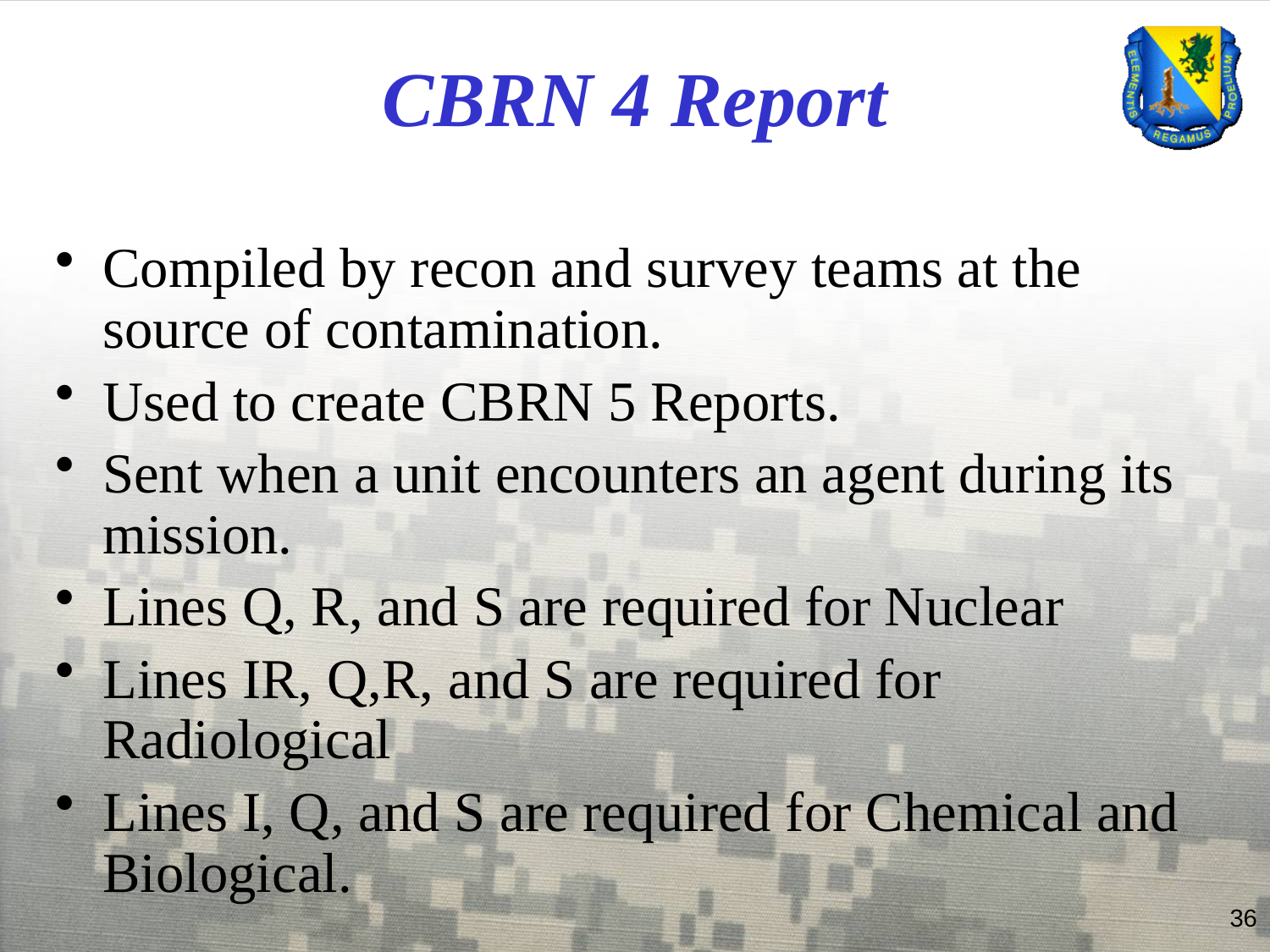

# CBRN 4 Report
Compiled by recon and survey teams at the source of contamination.
Used to create CBRN 5 Reports.
Sent when a unit encounters an agent during its mission.
Lines Q, R, and S are required for Nuclear
Lines IR, Q,R, and S are required for Radiological
Lines I, Q, and S are required for Chemical and Biological.
36